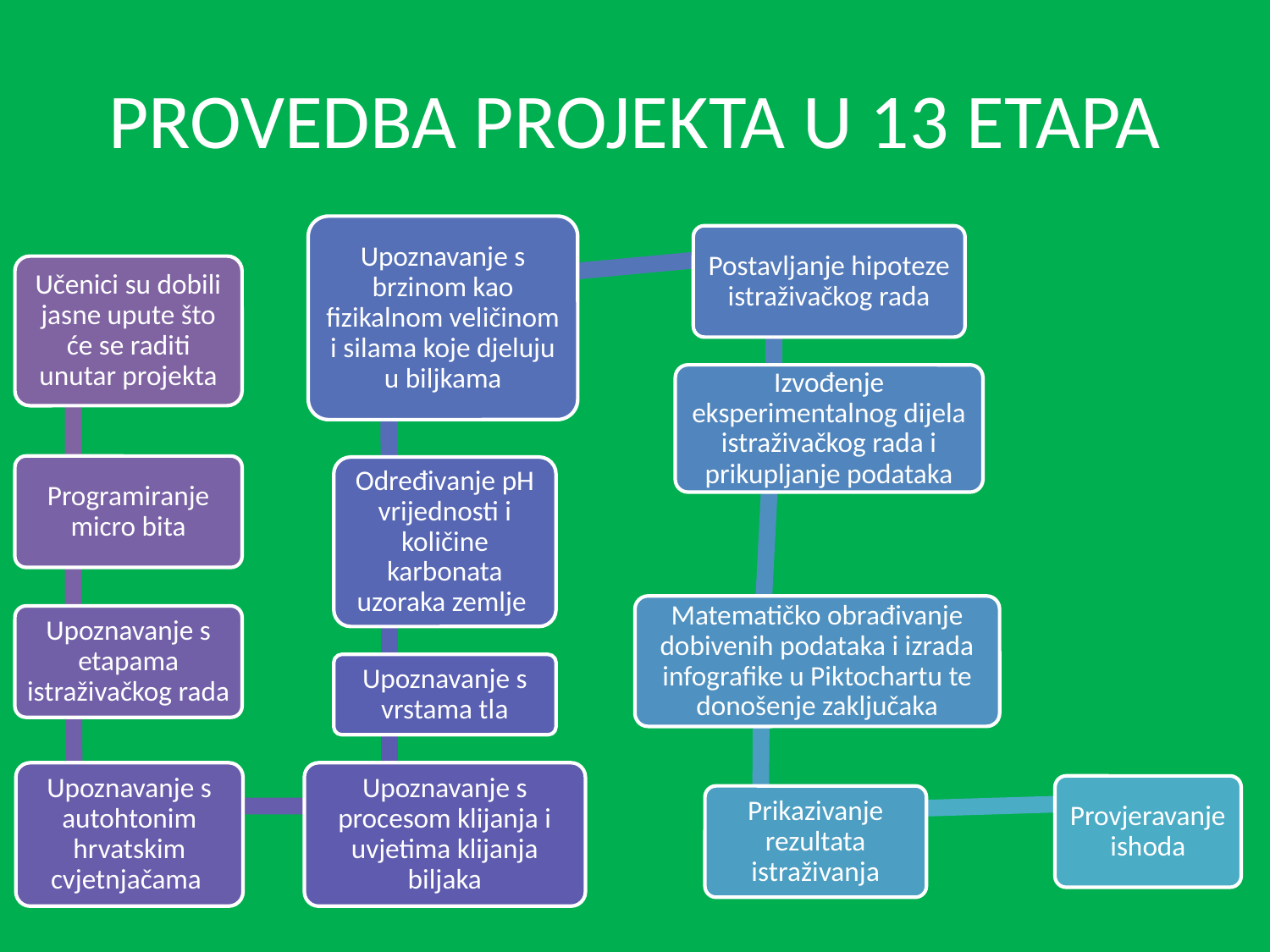

# PROVEDBA PROJEKTA U 13 ETAPA
Učenici su dobili jasne upute što će se raditi unutar projekta
Programiranje micro bita
Upoznavanje s etapama istraživačkog rada
Upoznavanje s autohtonim hrvatskim cvjetnjačama
Upoznavanje s procesom klijanja i uvjetima klijanja biljaka
Upoznavanje s vrstama tla
Određivanje pH vrijednosti i količine karbonata uzoraka zemlje
Upoznavanje s brzinom kao fizikalnom veličinom i silama koje djeluju u biljkama
Postavljanje hipoteze istraživačkog rada
Izvođenje eksperimentalnog dijela istraživačkog rada i prikupljanje podataka
Matematičko obrađivanje dobivenih podataka i izrada infografike u Piktochartu te donošenje zaključaka
Prikazivanje rezultata istraživanja
Provjeravanje ishoda